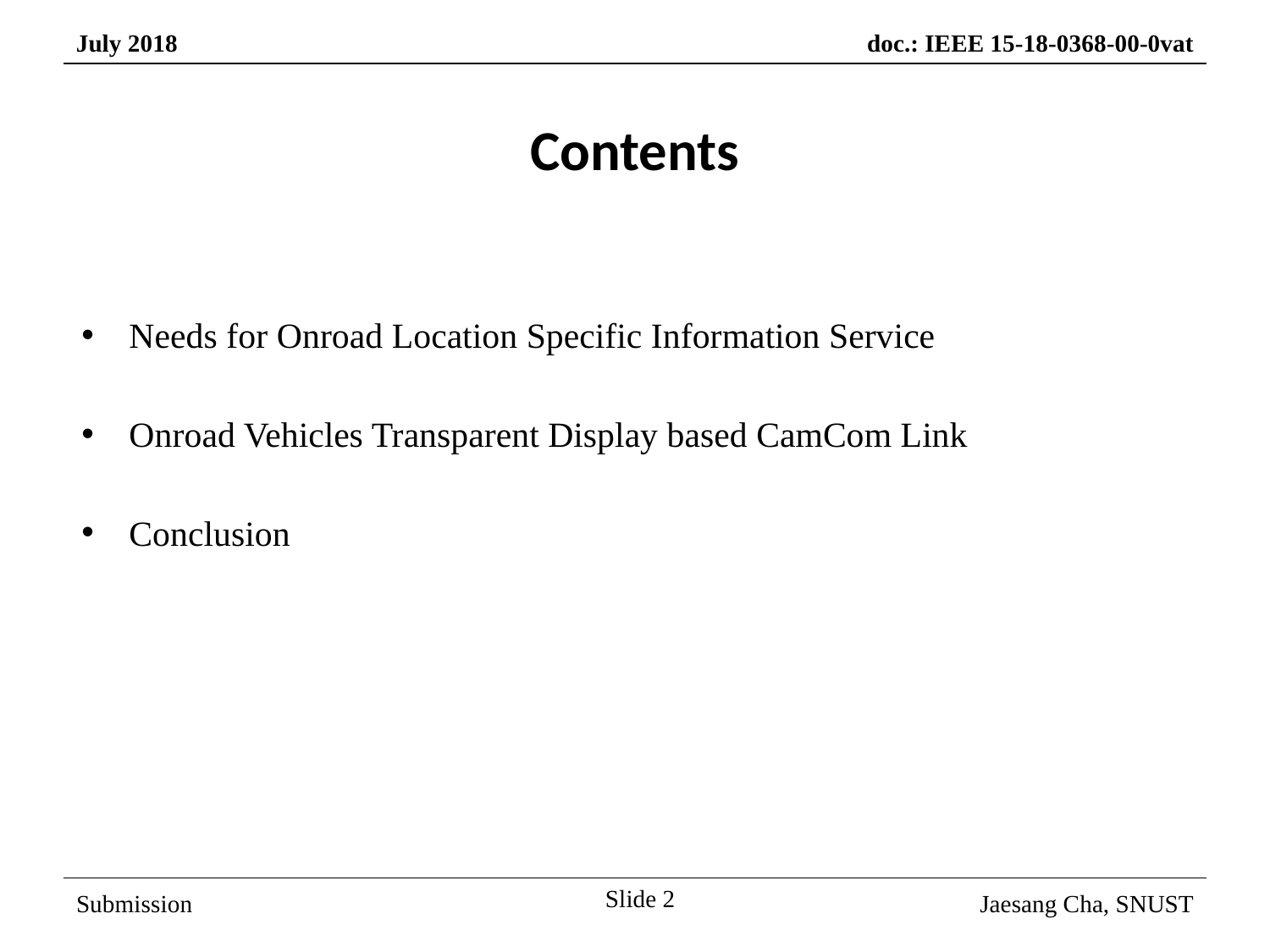

Contents
Needs for Onroad Location Specific Information Service

Onroad Vehicles Transparent Display based CamCom Link

Conclusion
Slide 2